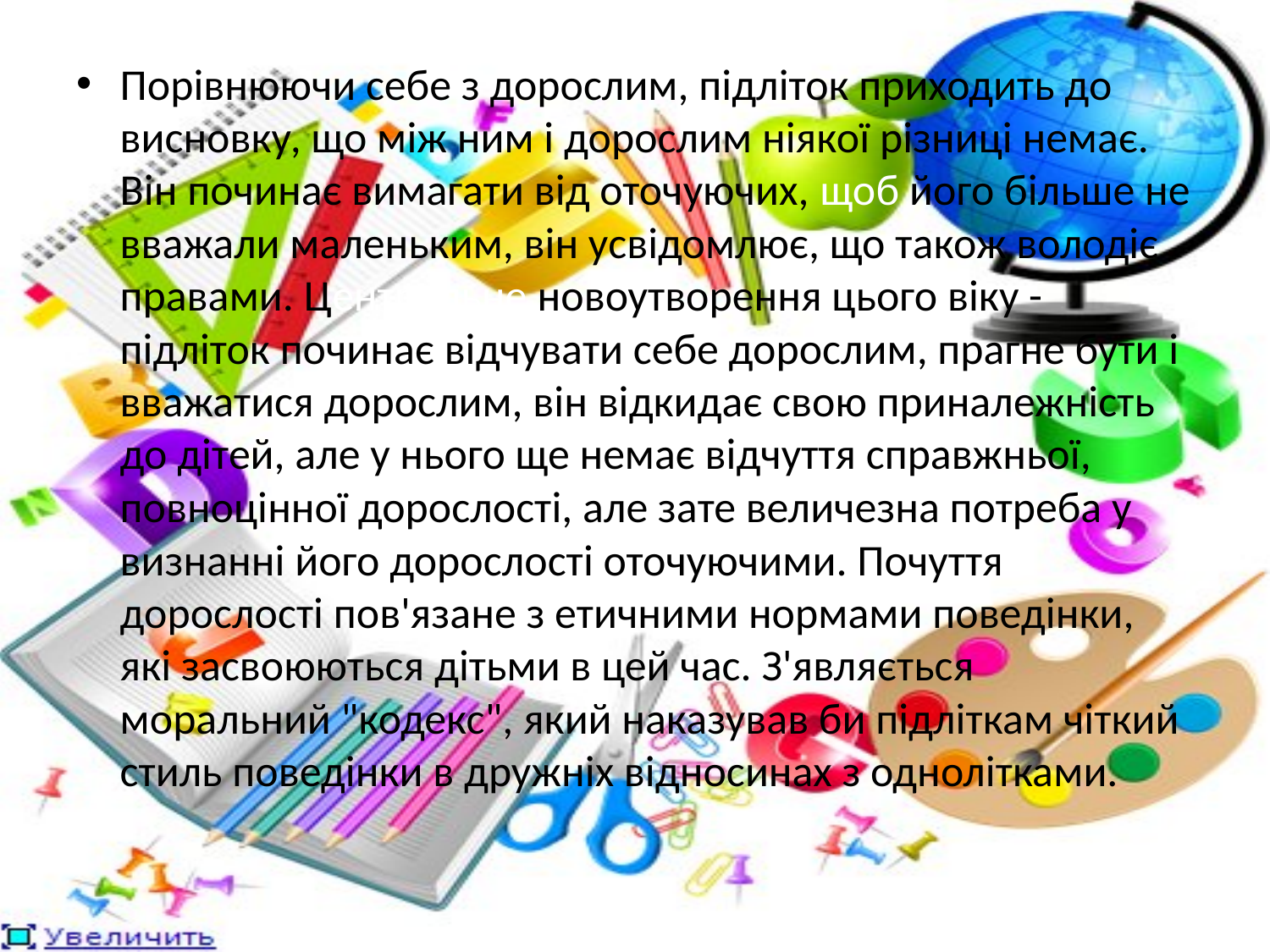

Порівнюючи себе з дорослим, підліток приходить до висновку, що між ним і дорослим ніякої різниці немає. Він починає вимагати від оточуючих, щоб його більше не вважали маленьким, він усвідомлює, що також володіє правами. Центральне новоутворення цього віку - підліток починає відчувати себе дорослим, прагне бути і вважатися дорослим, він відкидає свою приналежність до дітей, але у нього ще немає відчуття справжньої, повноцінної дорослості, але зате величезна потреба у визнанні його дорослості оточуючими. Почуття дорослості пов'язане з етичними нормами поведінки, які засвоюються дітьми в цей час. З'являється моральний "кодекс", який наказував би підліткам чіткий стиль поведінки в дружніх відносинах з однолітками.